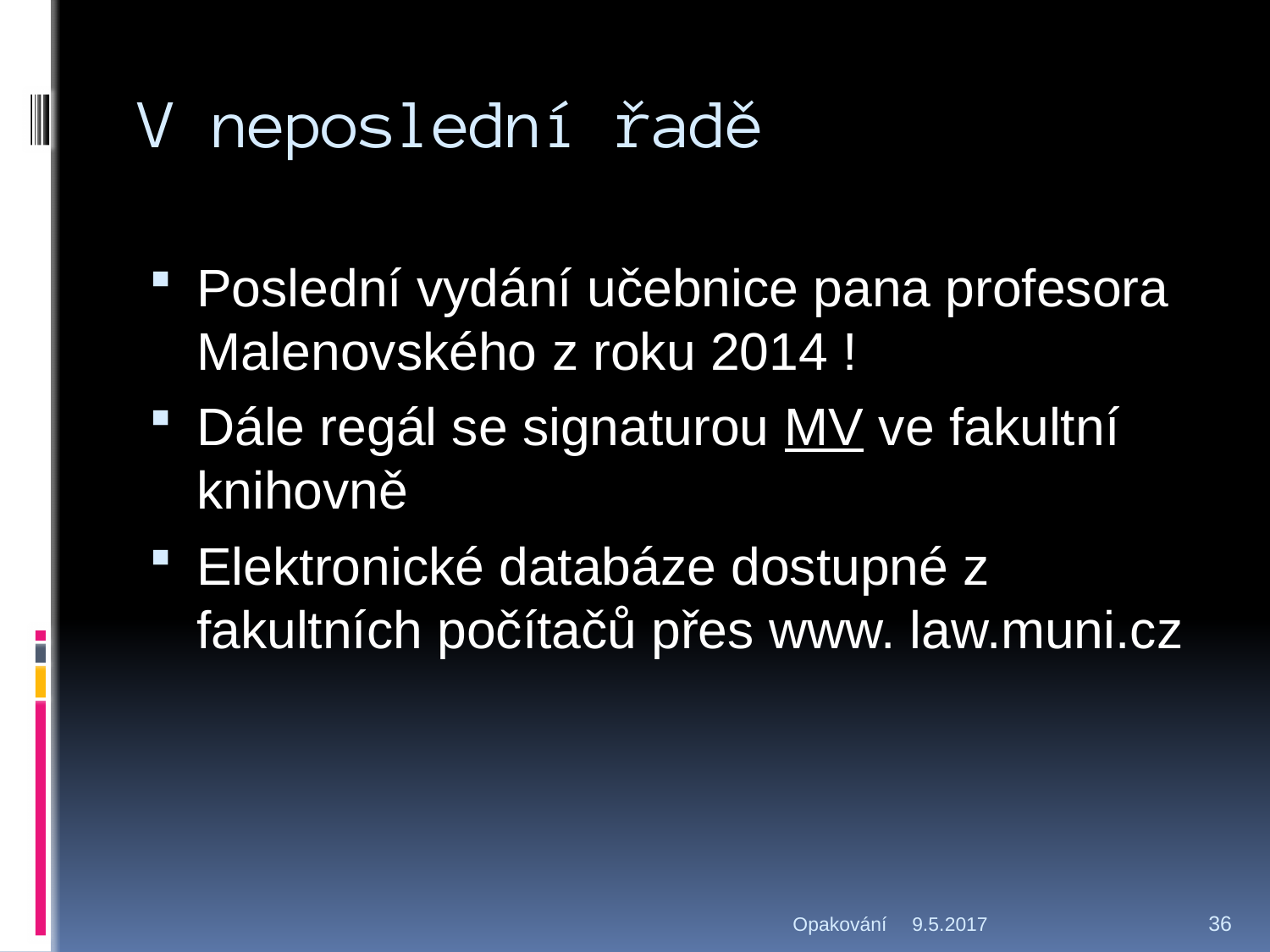

# V neposlední řadě
Poslední vydání učebnice pana profesora Malenovského z roku 2014 !
Dále regál se signaturou MV ve fakultní knihovně
Elektronické databáze dostupné z fakultních počítačů přes www. law.muni.cz
Opakování
9.5.2017
36